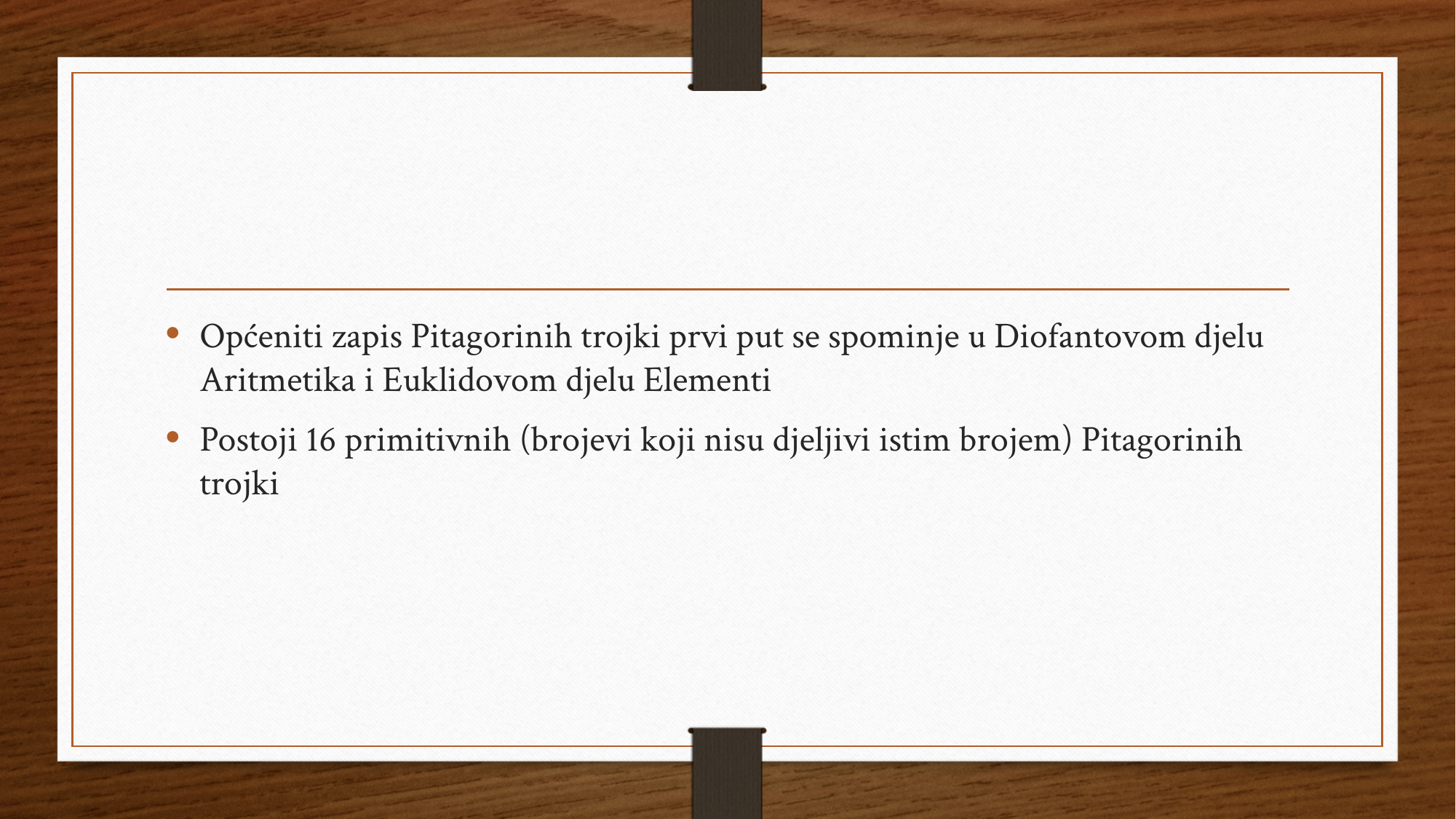

Općeniti zapis Pitagorinih trojki prvi put se spominje u Diofantovom djelu Aritmetika i Euklidovom djelu Elementi
Postoji 16 primitivnih (brojevi koji nisu djeljivi istim brojem) Pitagorinih trojki